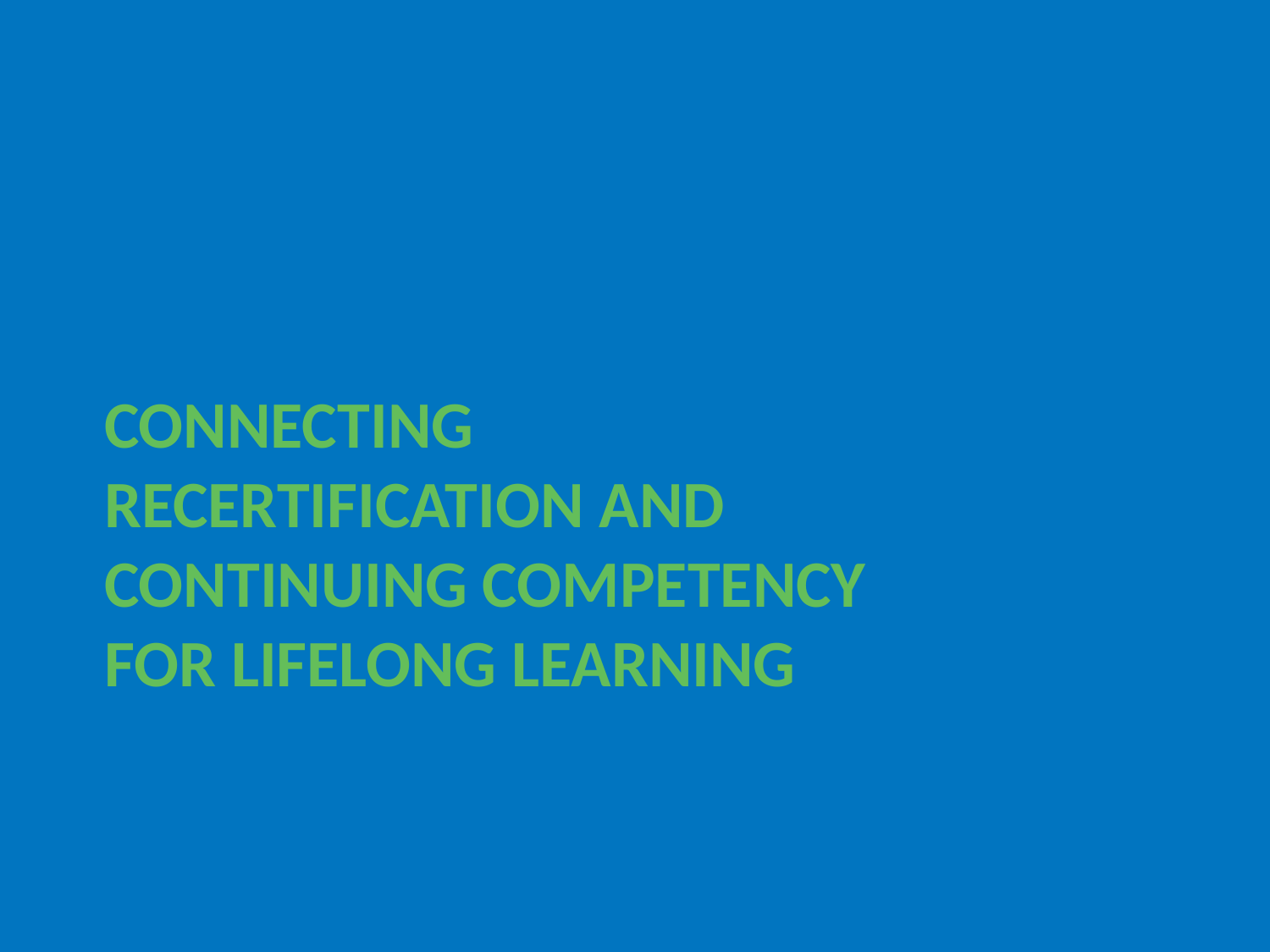

# Connecting Recertification and Continuing Competency for Lifelong Learning